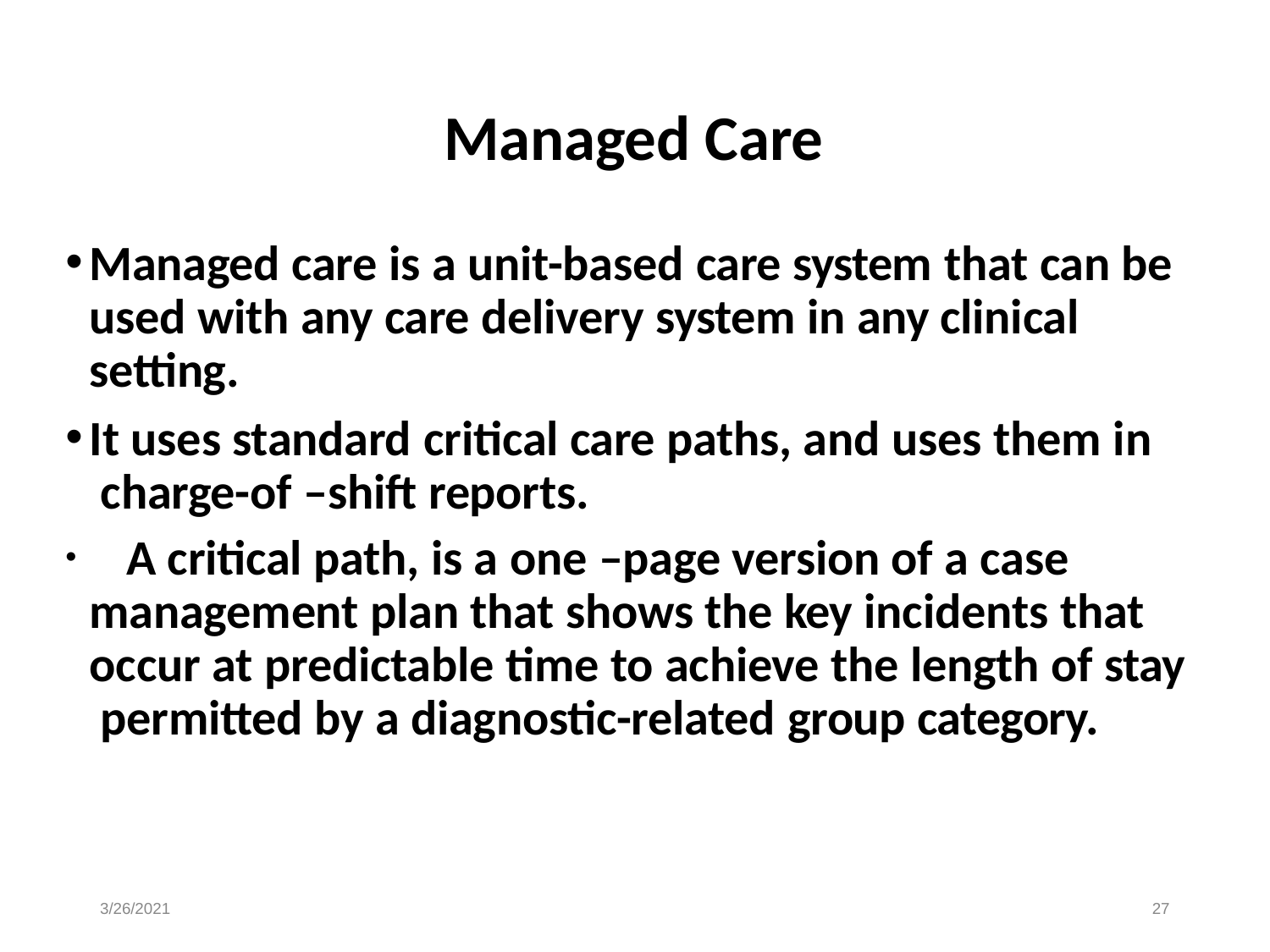

# Managed Care
Managed care is a unit-based care system that can be  used with any care delivery system in any clinical  setting.
It uses standard critical care paths, and uses them in  charge-of –shift reports.
	A critical path, is a one –page version of a case  management plan that shows the key incidents that  occur at predictable time to achieve the length of stay  permitted by a diagnostic-related group category.
3/26/2021
27